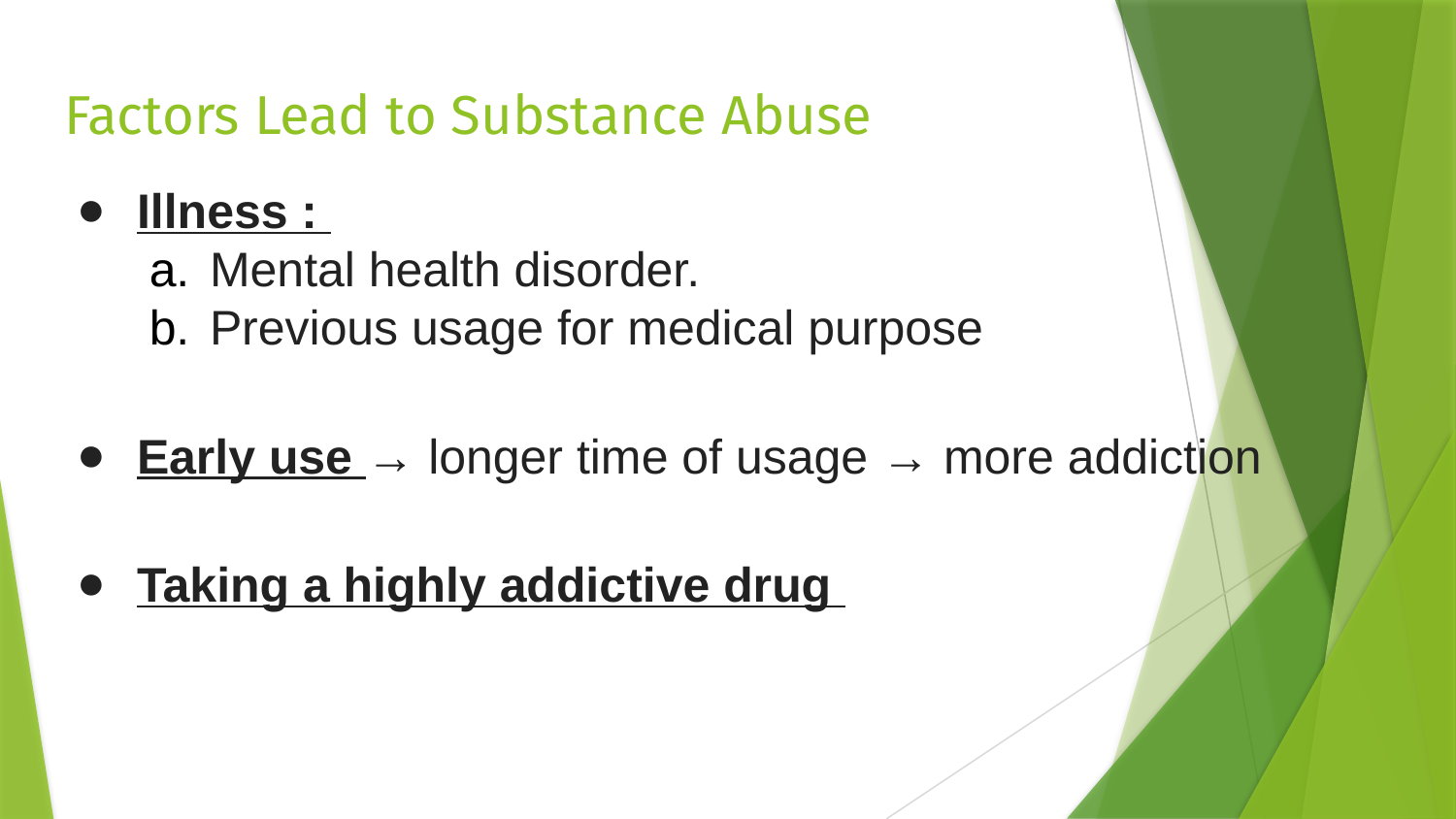

# Factors Lead to Substance Abuse

Illness :
Mental health disorder.
Previous usage for medical purpose

Early use → longer time of usage → more addiction

Taking a highly addictive drug